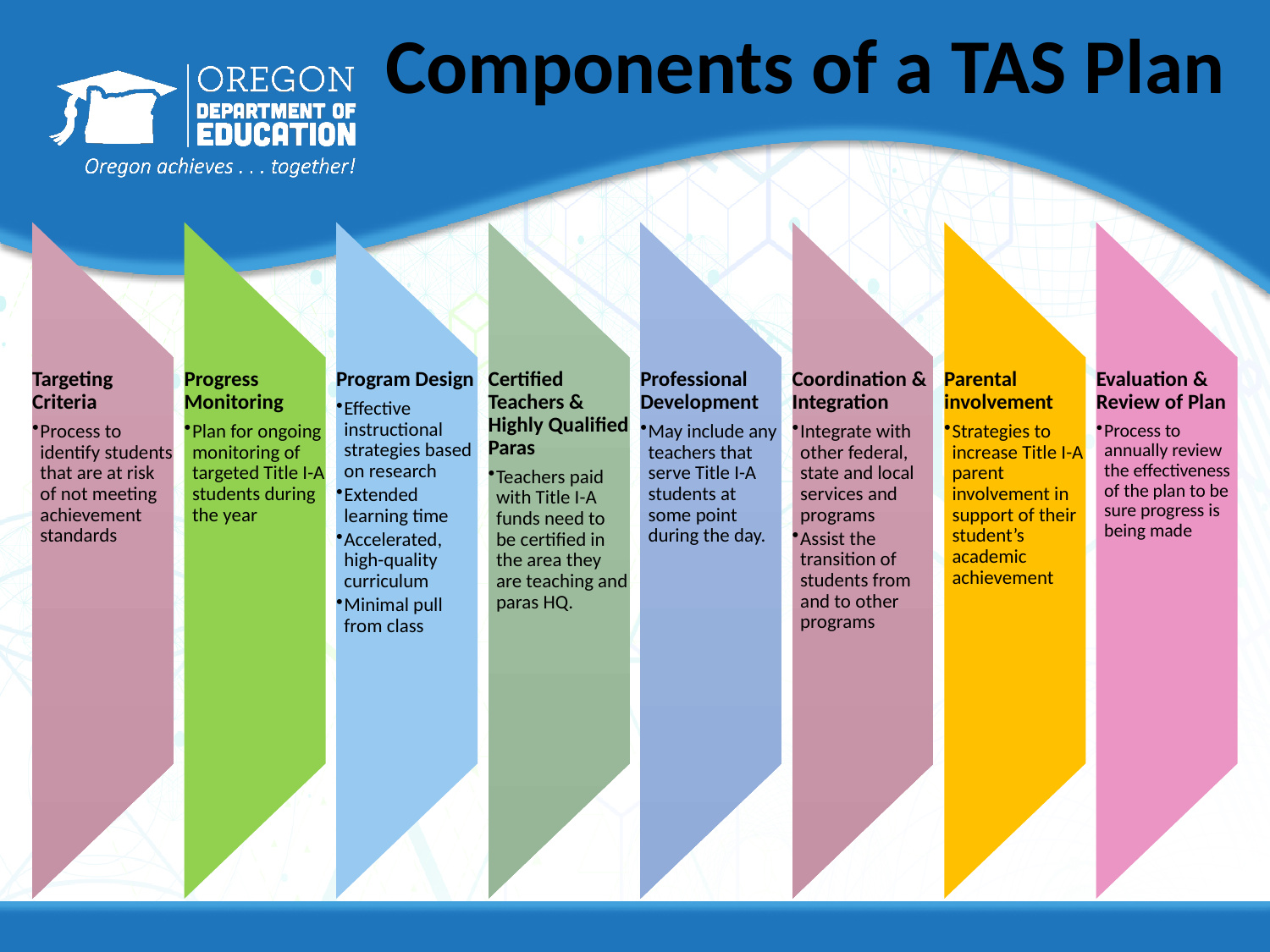

# Components of a TAS Plan
Targeting Criteria
Process to identify students that are at risk of not meeting achievement standards
Progress Monitoring
Plan for ongoing monitoring of targeted Title I-A students during the year
Program Design
Effective instructional strategies based on research
Extended learning time
Accelerated, high-quality curriculum
Minimal pull from class
Certified Teachers & Highly Qualified Paras
Teachers paid with Title I-A funds need to be certified in the area they are teaching and paras HQ.
Professional Development
May include any teachers that serve Title I-A students at some point during the day.
Coordination & Integration
Integrate with other federal, state and local services and programs
Assist the transition of students from and to other programs
Parental involvement
Strategies to increase Title I-A parent involvement in support of their student’s academic achievement
Evaluation & Review of Plan
Process to annually review the effectiveness of the plan to be sure progress is being made